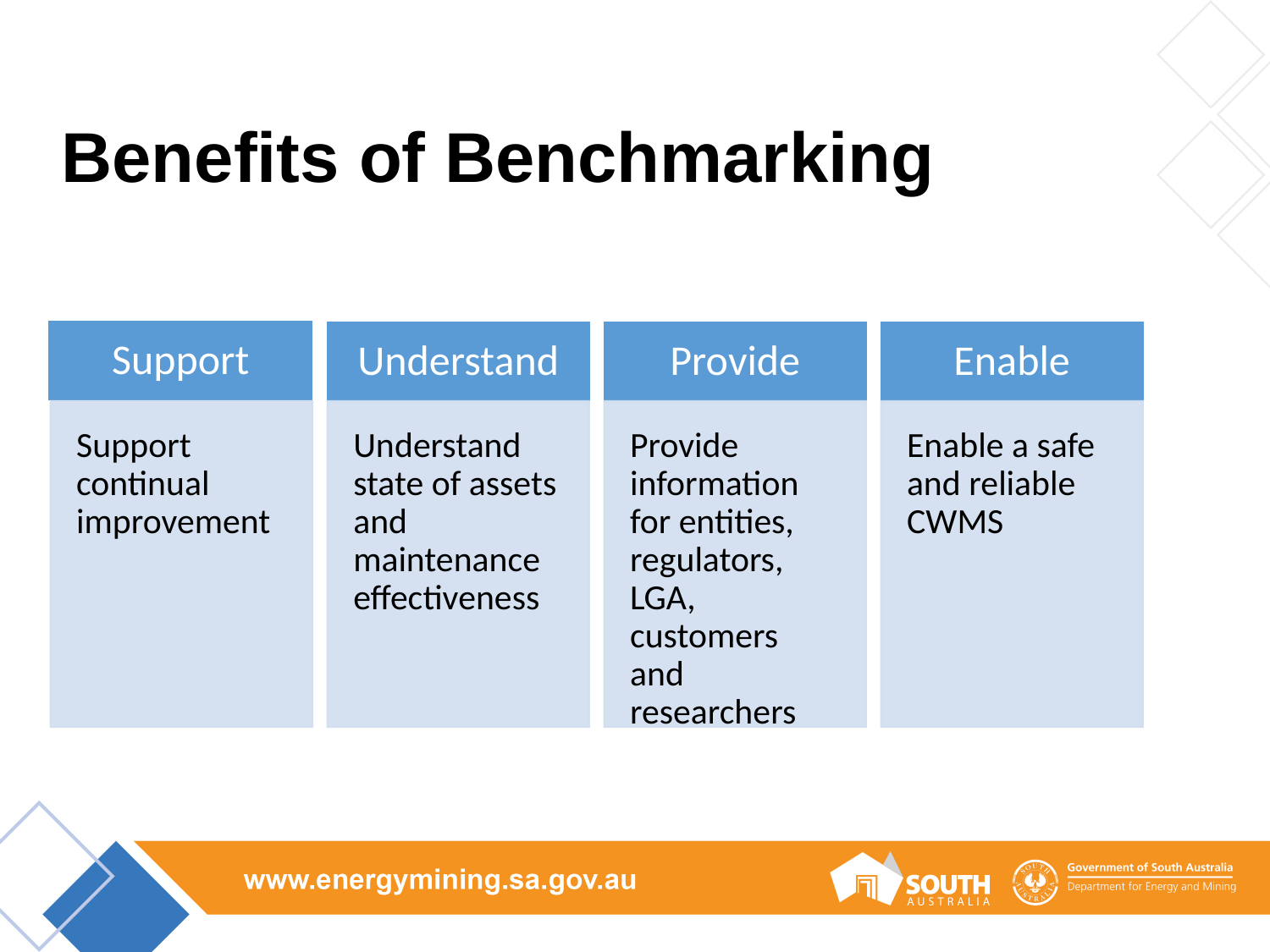

# Benefits of Benchmarking
Support
Support continual improvement
Understand
Understand state of assets and maintenance effectiveness
Provide
Provide information for entities, regulators, LGA, customers and researchers
Enable
Enable a safe and reliable CWMS